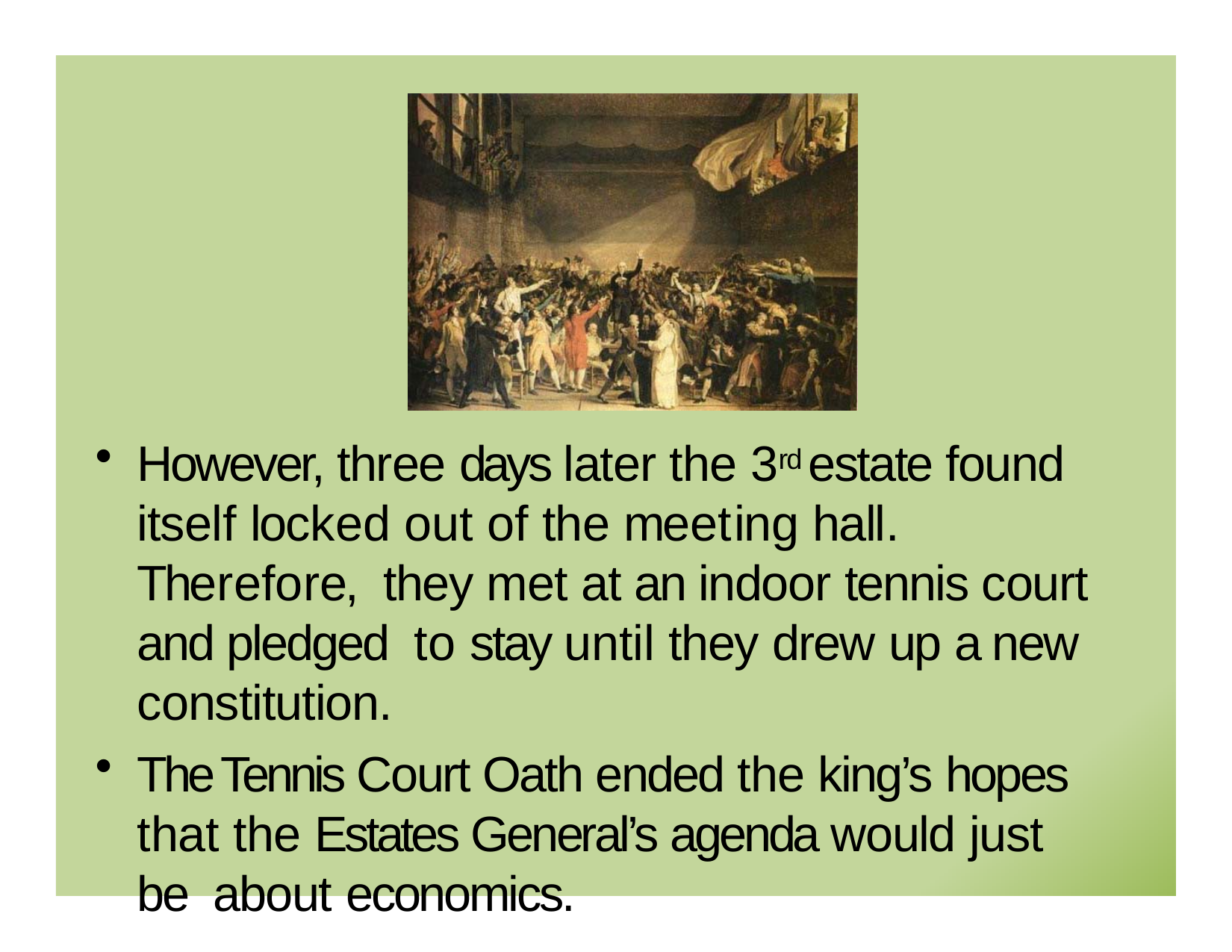

However, three days later the 3rd estate found  itself locked out of the meeting hall.	Therefore,  they met at an indoor tennis court and pledged  to stay until they drew up a new constitution.
The Tennis Court Oath ended the king’s hopes  that the Estates General’s agenda would just be  about economics.